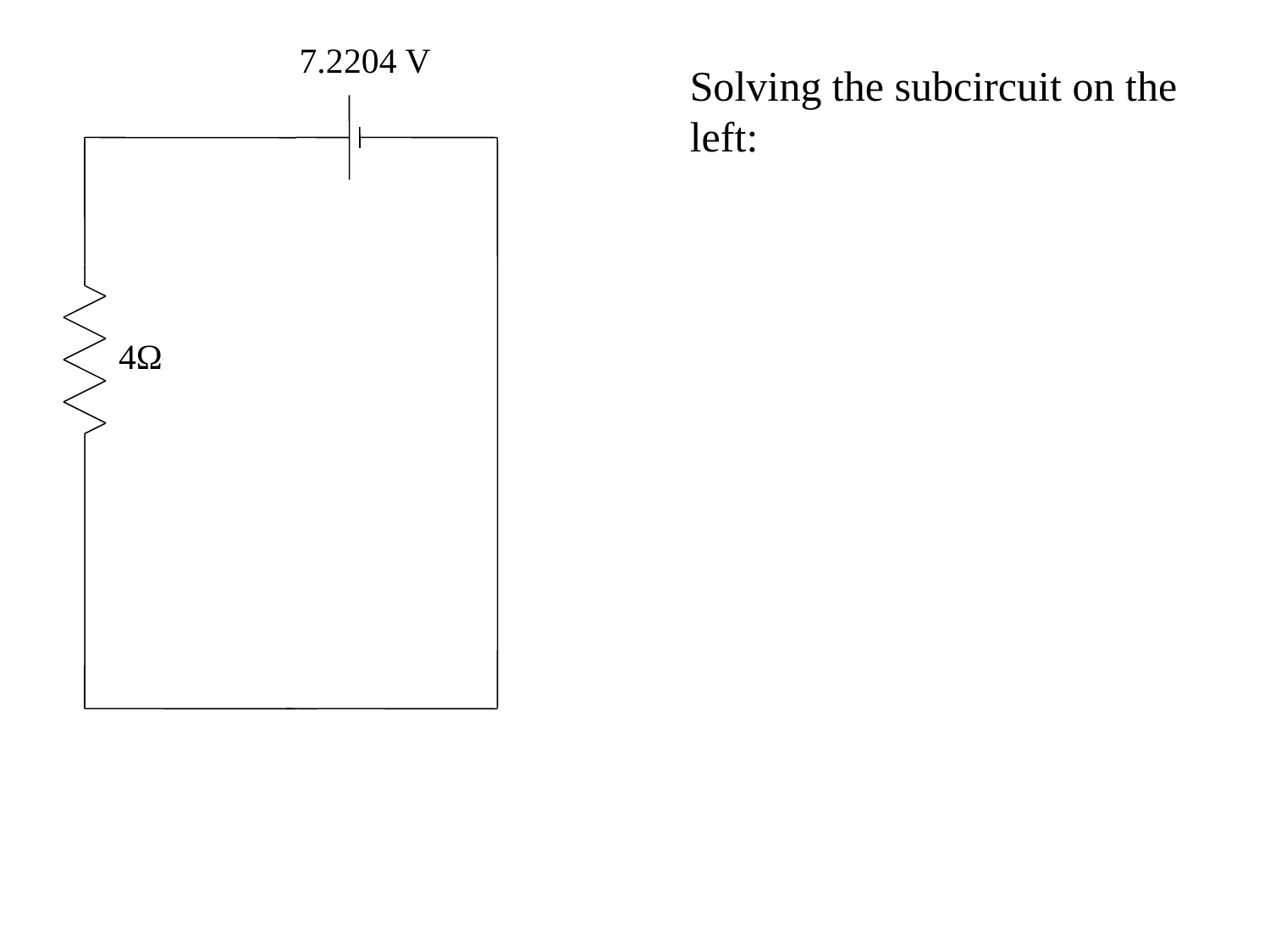

7.2204 V
Solving the subcircuit on the left:

4Ω